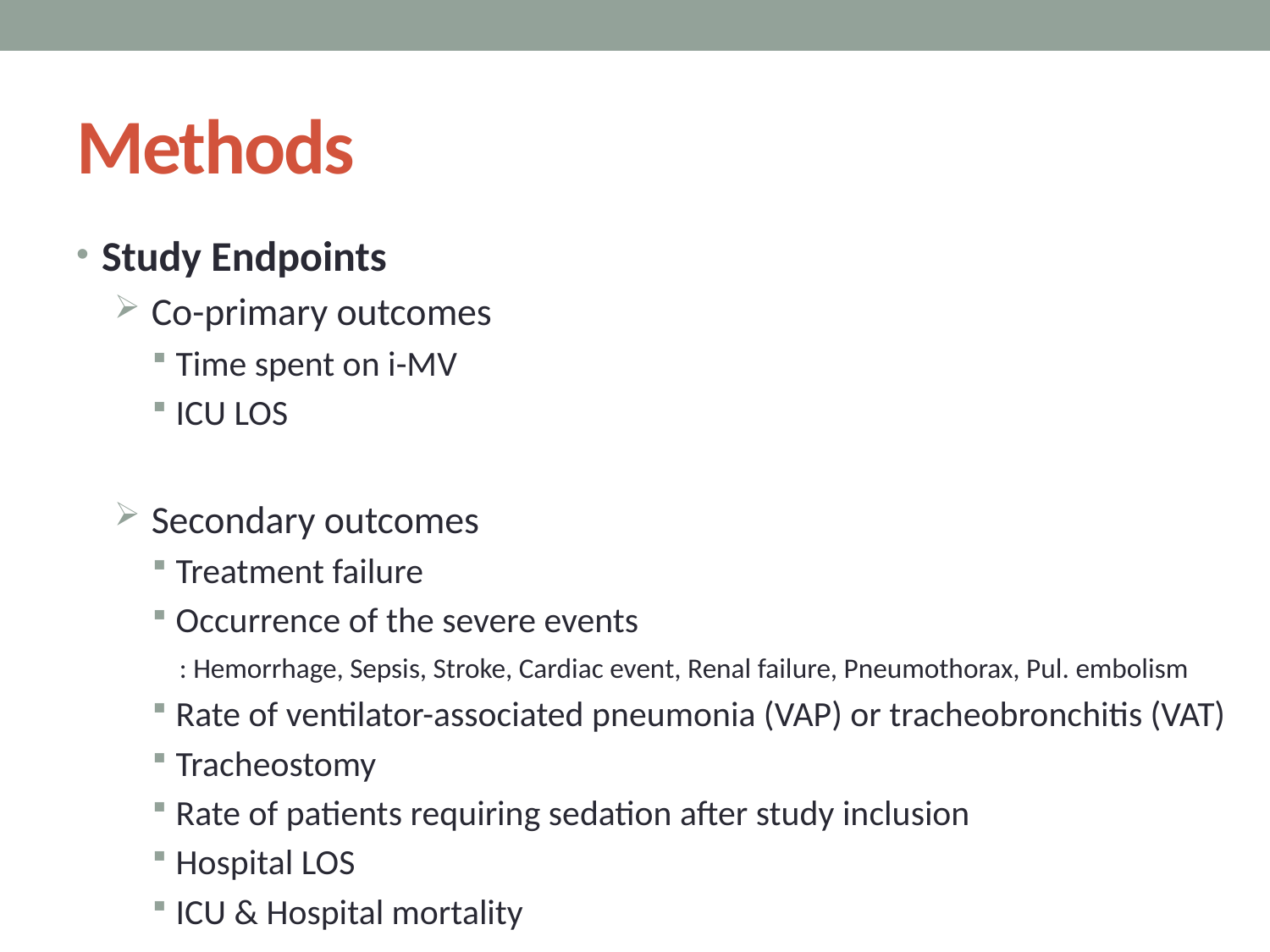

# Methods
Study Endpoints
Co-primary outcomes
Time spent on i-MV
ICU LOS

Secondary outcomes
Treatment failure
Occurrence of the severe events
    : Hemorrhage, Sepsis, Stroke, Cardiac event, Renal failure, Pneumothorax, Pul. embolism
Rate of ventilator-associated pneumonia (VAP) or tracheobronchitis (VAT)
Tracheostomy
Rate of patients requiring sedation after study inclusion
Hospital LOS
ICU & Hospital mortality